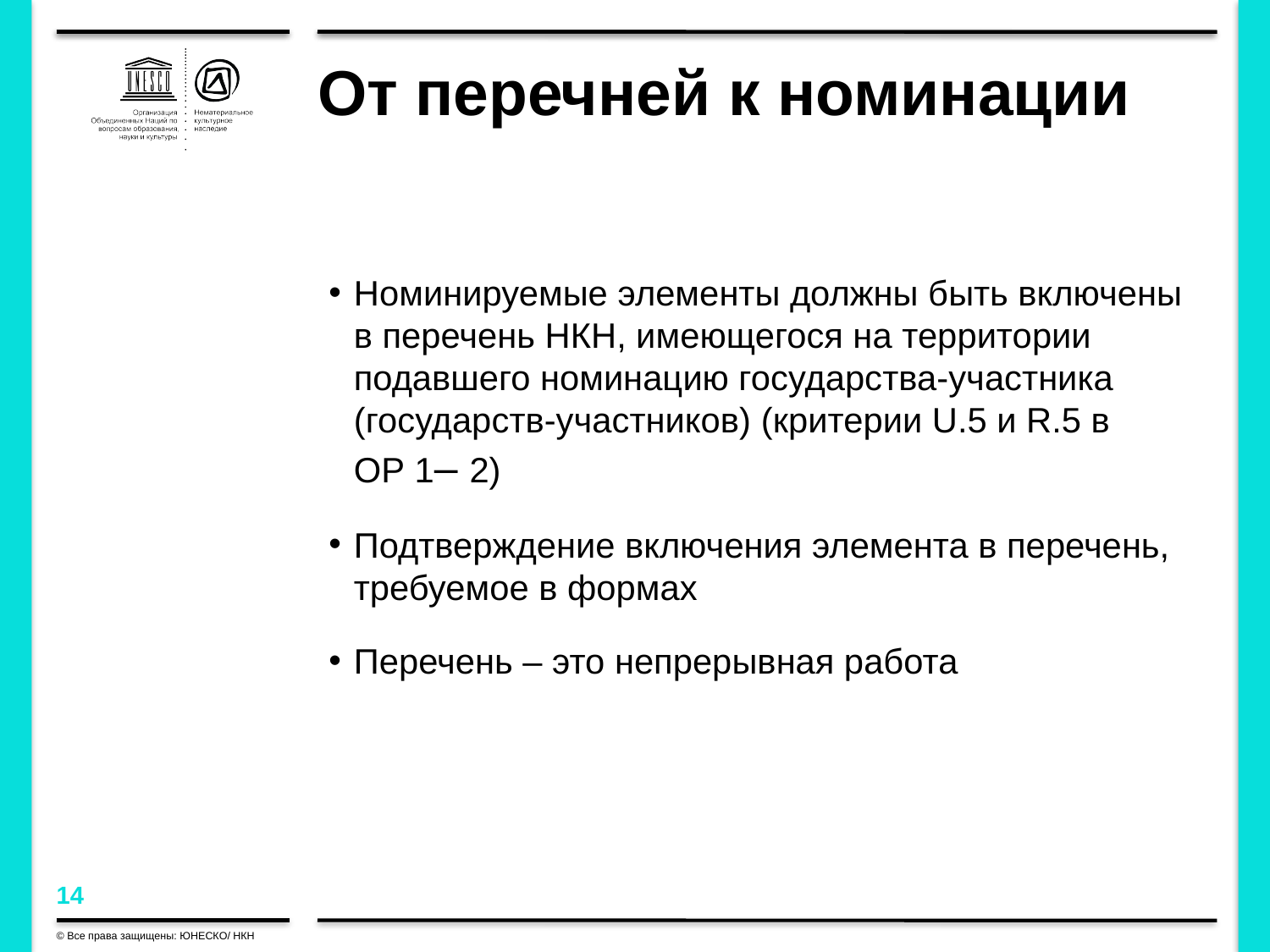

# От перечней к номинации
Номинируемые элементы должны быть включены в перечень НКН, имеющегося на территории подавшего номинацию государства-участника (государств-участников) (критерии U.5 и R.5 в     ОР 1– 2)
Подтверждение включения элемента в перечень, требуемое в формах
Перечень – это непрерывная работа
© Все права защищены: ЮНЕСКО/ НКН